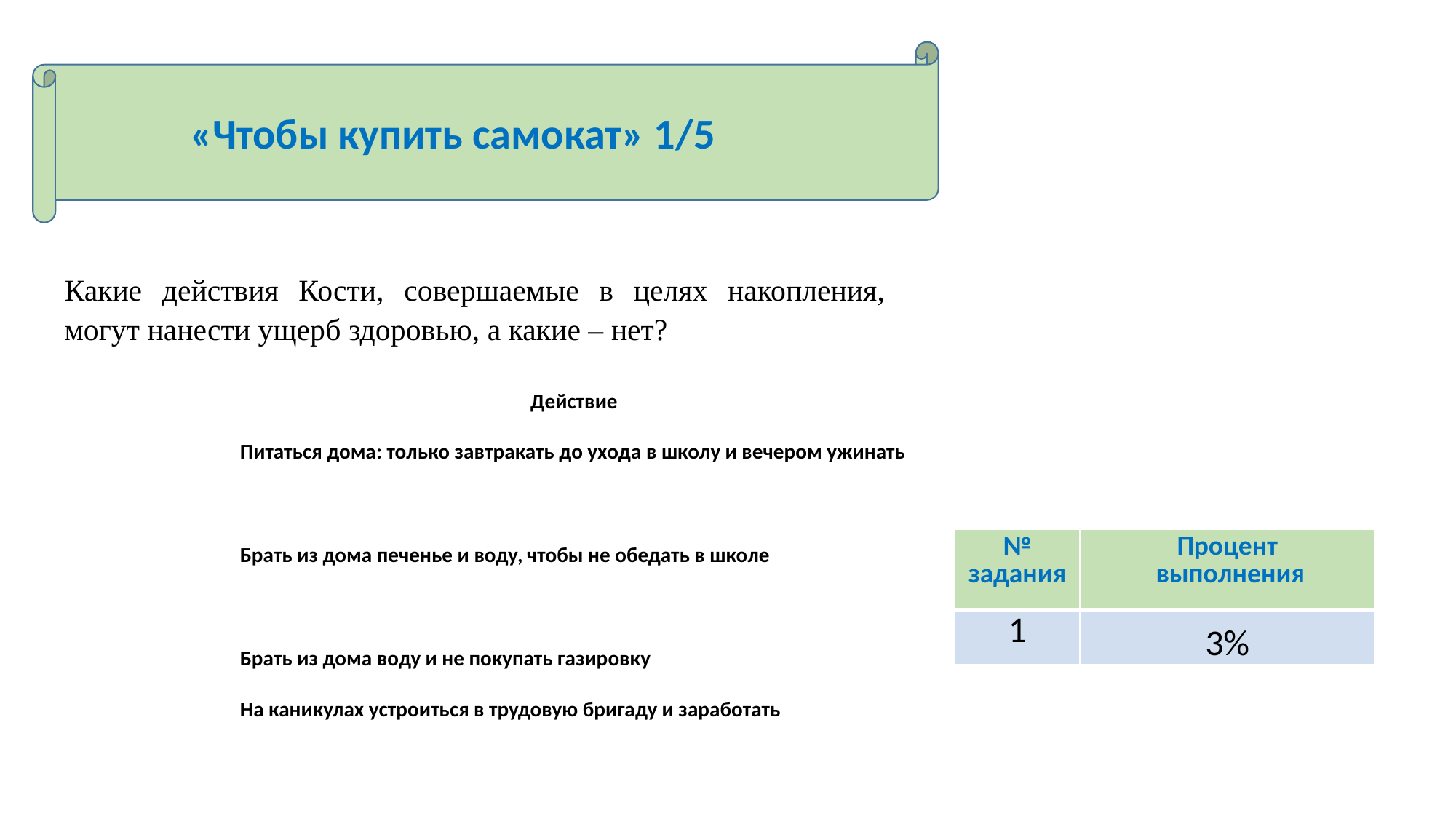

«Чтобы купить самокат» 1/5
Какие действия Кости, совершаемые в целях накопления, могут нанести ущерб здоровью, а какие – нет?
| Действие |
| --- |
| Питаться дома: только завтракать до ухода в школу и вечером ужинать |
| Брать из дома печенье и воду, чтобы не обедать в школе |
| Брать из дома воду и не покупать газировку |
| На каникулах устроиться в трудовую бригаду и заработать |
| № задания | Процент выполнения |
| --- | --- |
| 1 | 3% |